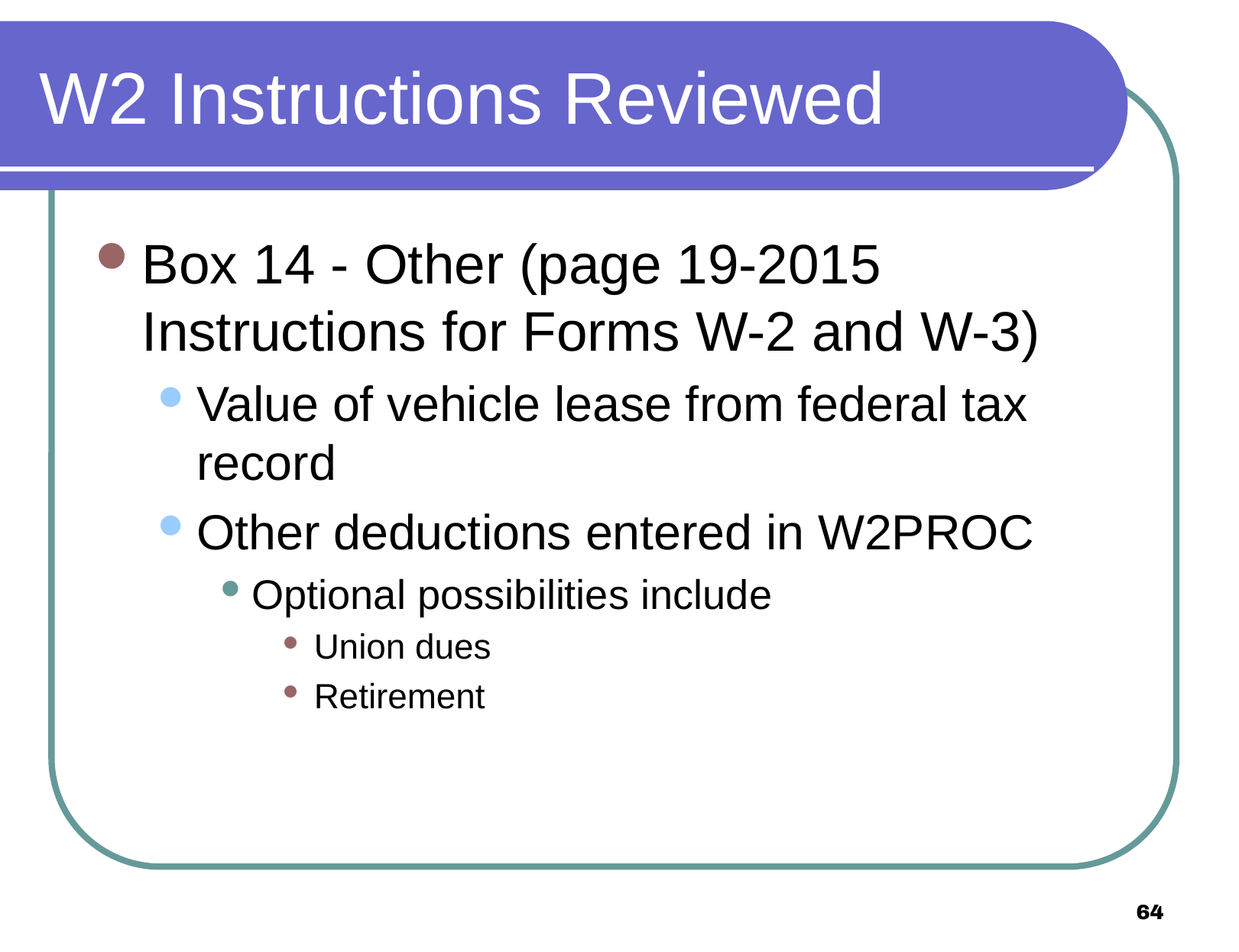

# W2 Instructions Reviewed
Box 14 - Other (page 19-2015 Instructions for Forms W-2 and W-3)
Value of vehicle lease from federal tax record
Other deductions entered in W2PROC
Optional possibilities include
Union dues
Retirement
64